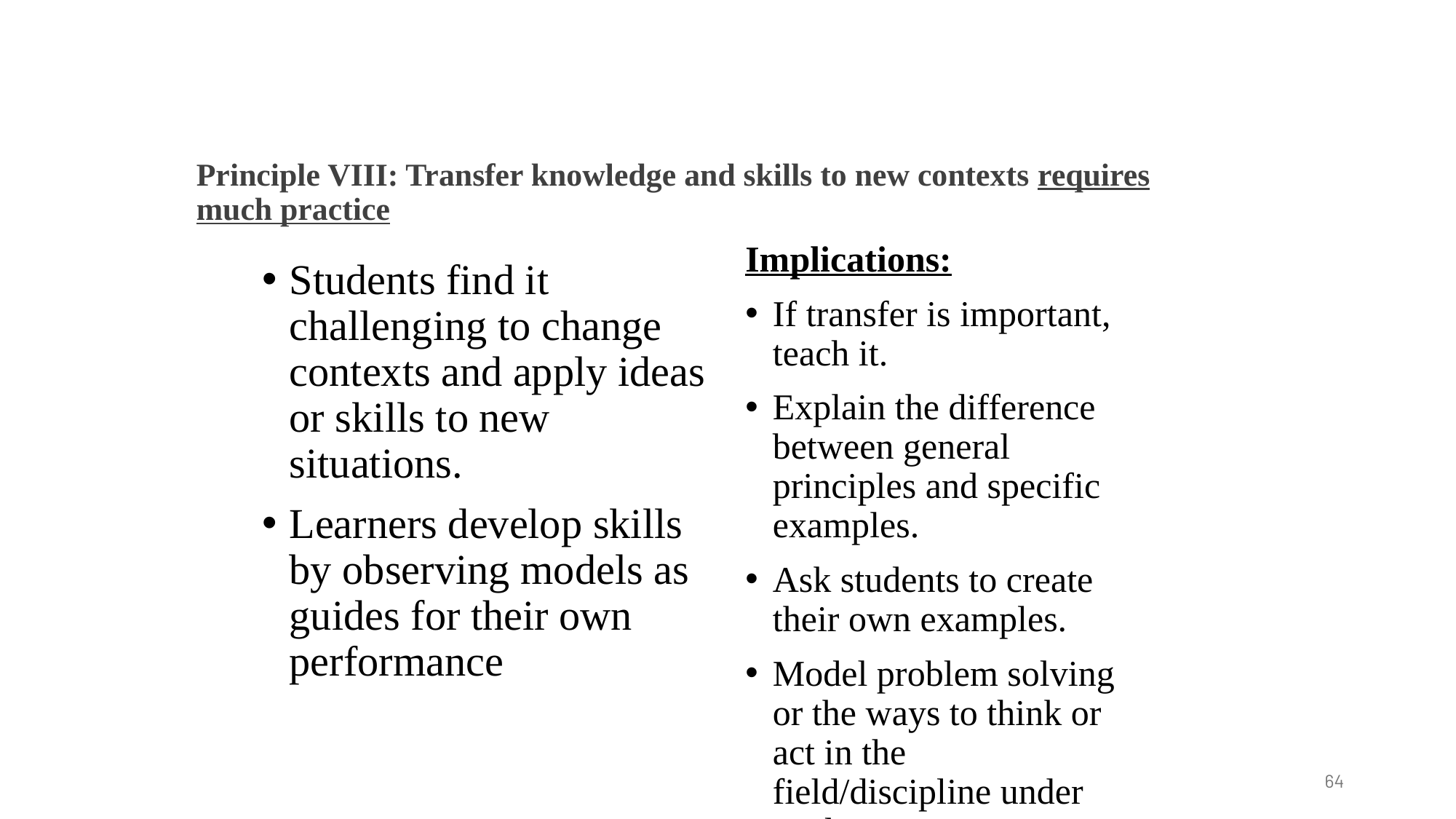

# Principle VIII: Transfer knowledge and skills to new contexts requires much practice
Implications:
If transfer is important, teach it.
Explain the difference between general principles and specific examples.
Ask students to create their own examples.
Model problem solving or the ways to think or act in the field/discipline under study.
Students find it challenging to change contexts and apply ideas or skills to new situations.
Learners develop skills by observing models as guides for their own performance
64